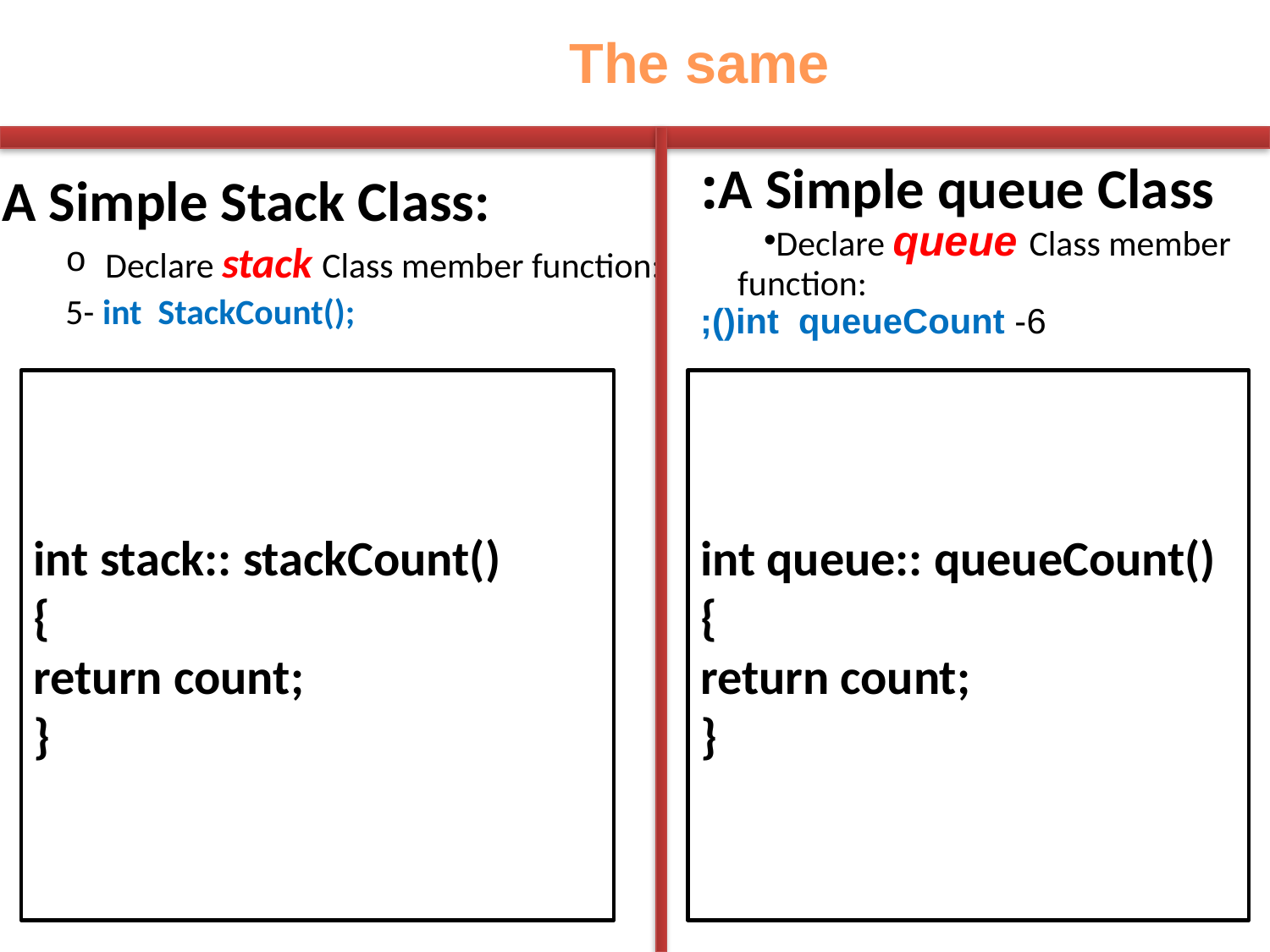

The same

A Simple queue Class:
Declare queue Class member function:
6- int  queueCount();

A Simple Stack Class:
Declare stack Class member function:
5- int  StackCount();

int stack:: stackCount()
{
return count;
}
int queue:: queueCount()
{
return count;
}